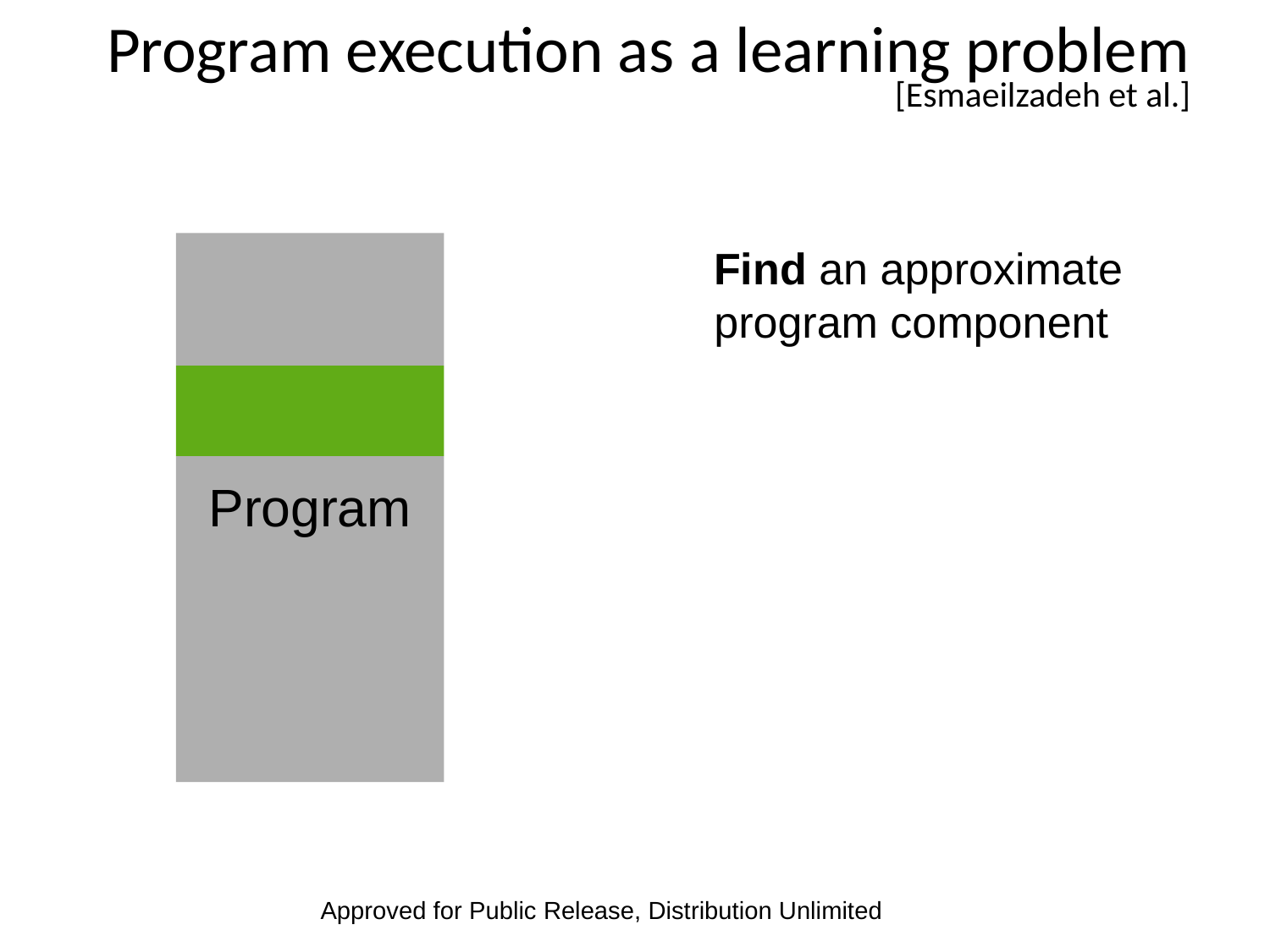

Program execution as a learning problem [Esmaeilzadeh et al.]

Find an approximate
program component

Program
Approved for Public Release, Distribution Unlimited